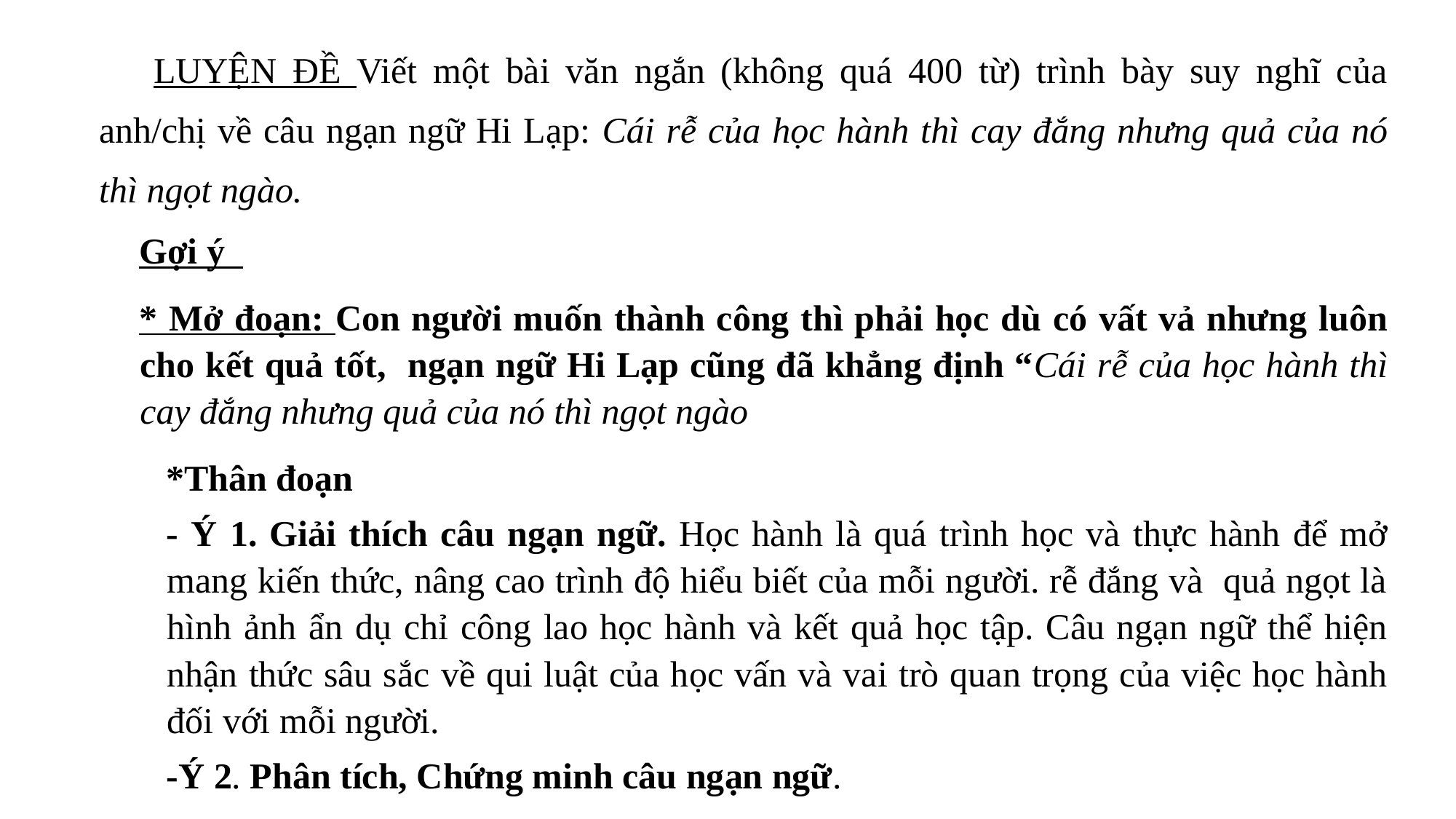

LUYỆN ĐỀ Viết một bài văn ngắn (không quá 400 từ) trình bày suy nghĩ của anh/chị về câu ngạn ngữ Hi Lạp: Cái rễ của học hành thì cay đắng nhưng quả của nó thì ngọt ngào.
Gợi ý
* Mở đoạn: Con người muốn thành công thì phải học dù có vất vả nhưng luôn cho kết quả tốt,  ngạn ngữ Hi Lạp cũng đã khẳng định “Cái rễ của học hành thì cay đắng nhưng quả của nó thì ngọt ngào
*Thân đoạn
- Ý 1. Giải thích câu ngạn ngữ. Học hành là quá trình học và thực hành để mở mang kiến thức, nâng cao trình độ hiểu biết của mỗi người. rễ đắng và  quả ngọt là hình ảnh ẩn dụ chỉ công lao học hành và kết quả học tập. Câu ngạn ngữ thể hiện nhận thức sâu sắc về qui luật của học vấn và vai trò quan trọng của việc học hành đối với mỗi người.
-Ý 2. Phân tích, Chứng minh câu ngạn ngữ.